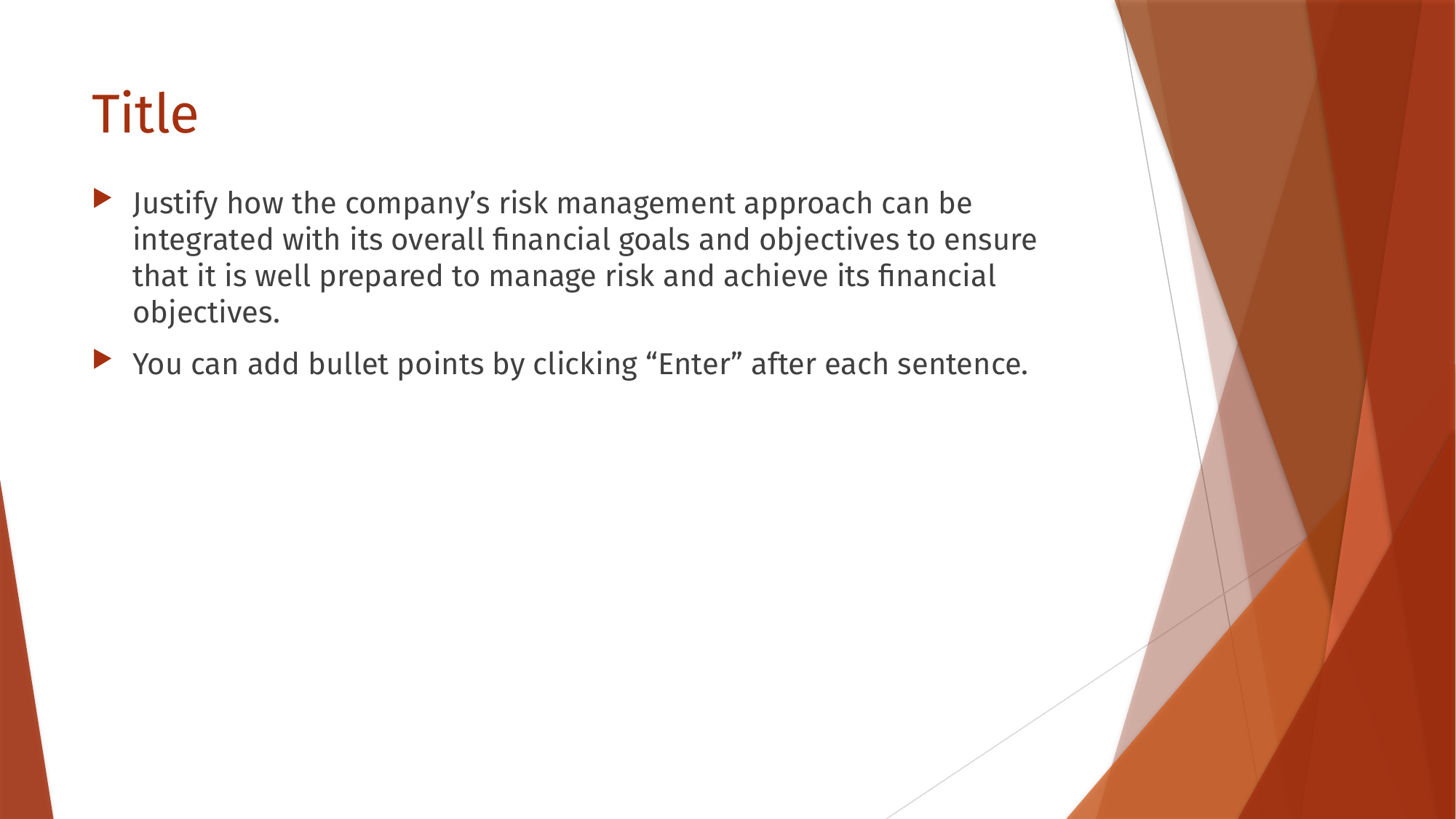

# Title
Justify how the company’s risk management approach can be integrated with its overall financial goals and objectives to ensure that it is well prepared to manage risk and achieve its financial objectives.
You can add bullet points by clicking “Enter” after each sentence.